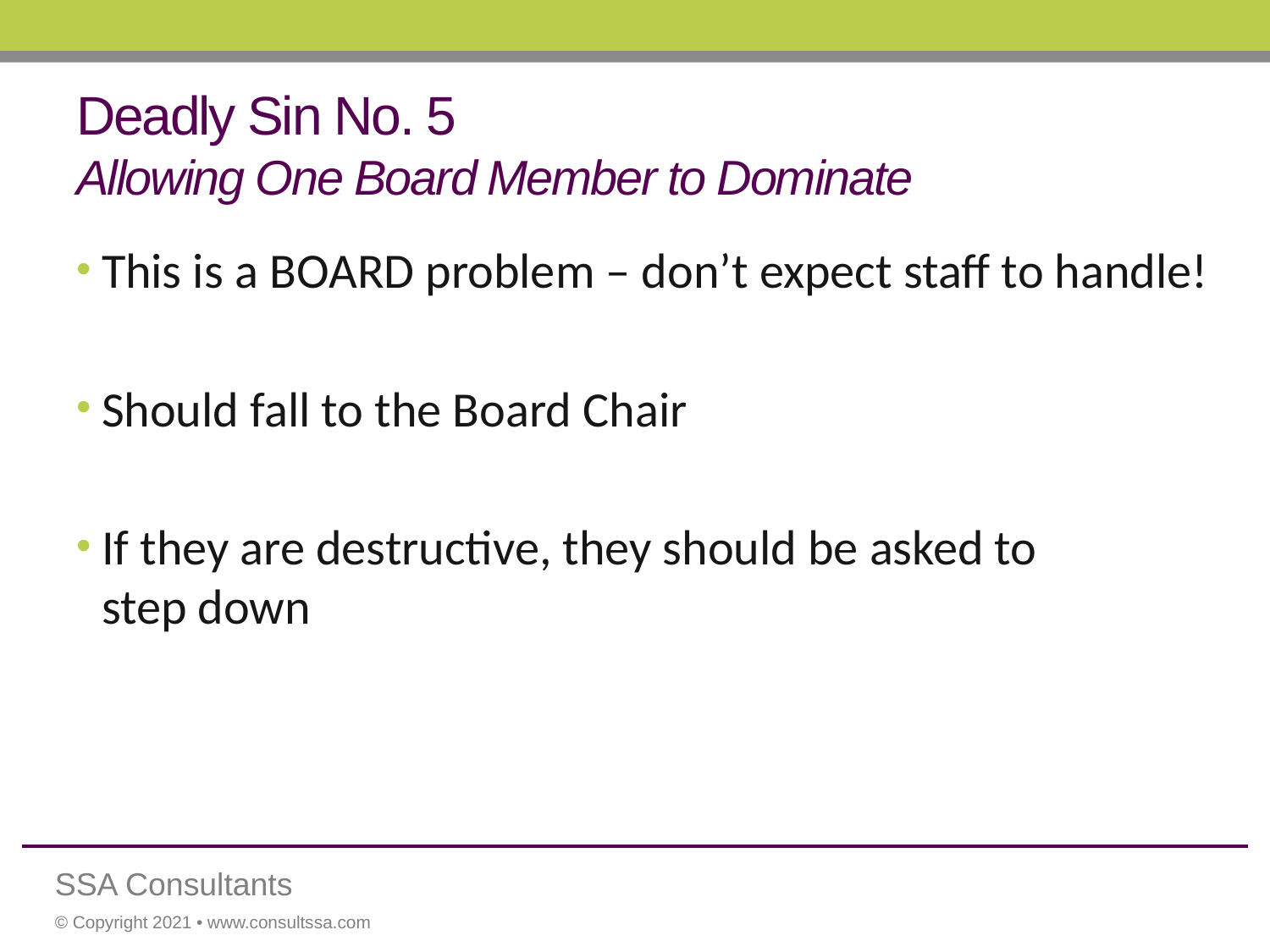

# Deadly Sin No. 5 Allowing One Board Member to Dominate
This is a BOARD problem – don’t expect staff to handle!

Should fall to the Board Chair

If they are destructive, they should be asked to
step down